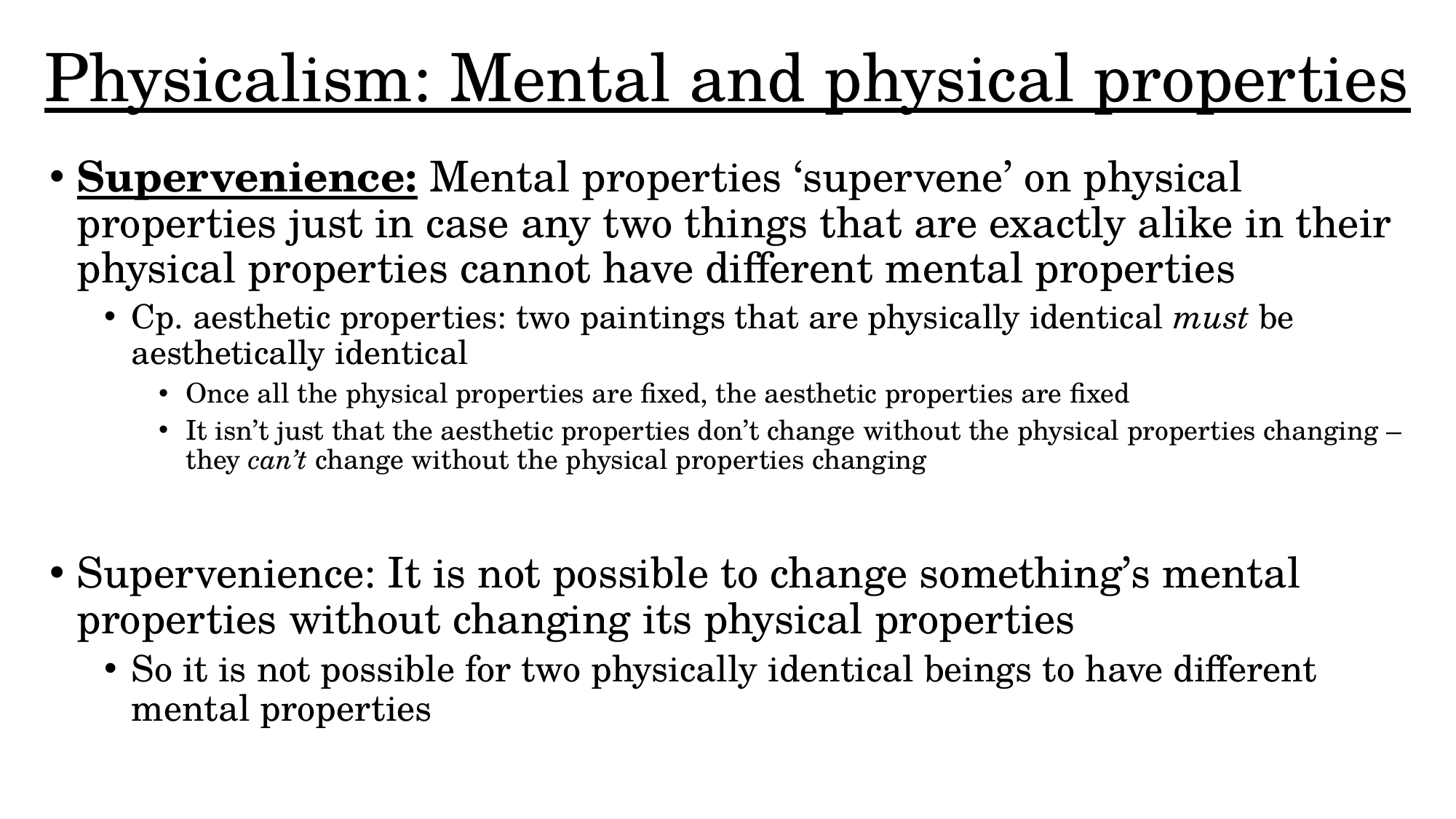

# Physicalism: Mental and physical properties
Supervenience: Mental properties ‘supervene’ on physical properties just in case any two things that are exactly alike in their physical properties cannot have different mental properties
Cp. aesthetic properties: two paintings that are physically identical must be aesthetically identical
Once all the physical properties are fixed, the aesthetic properties are fixed
It isn’t just that the aesthetic properties don’t change without the physical properties changing – they can’t change without the physical properties changing

Supervenience: It is not possible to change something’s mental properties without changing its physical properties
So it is not possible for two physically identical beings to have different mental properties